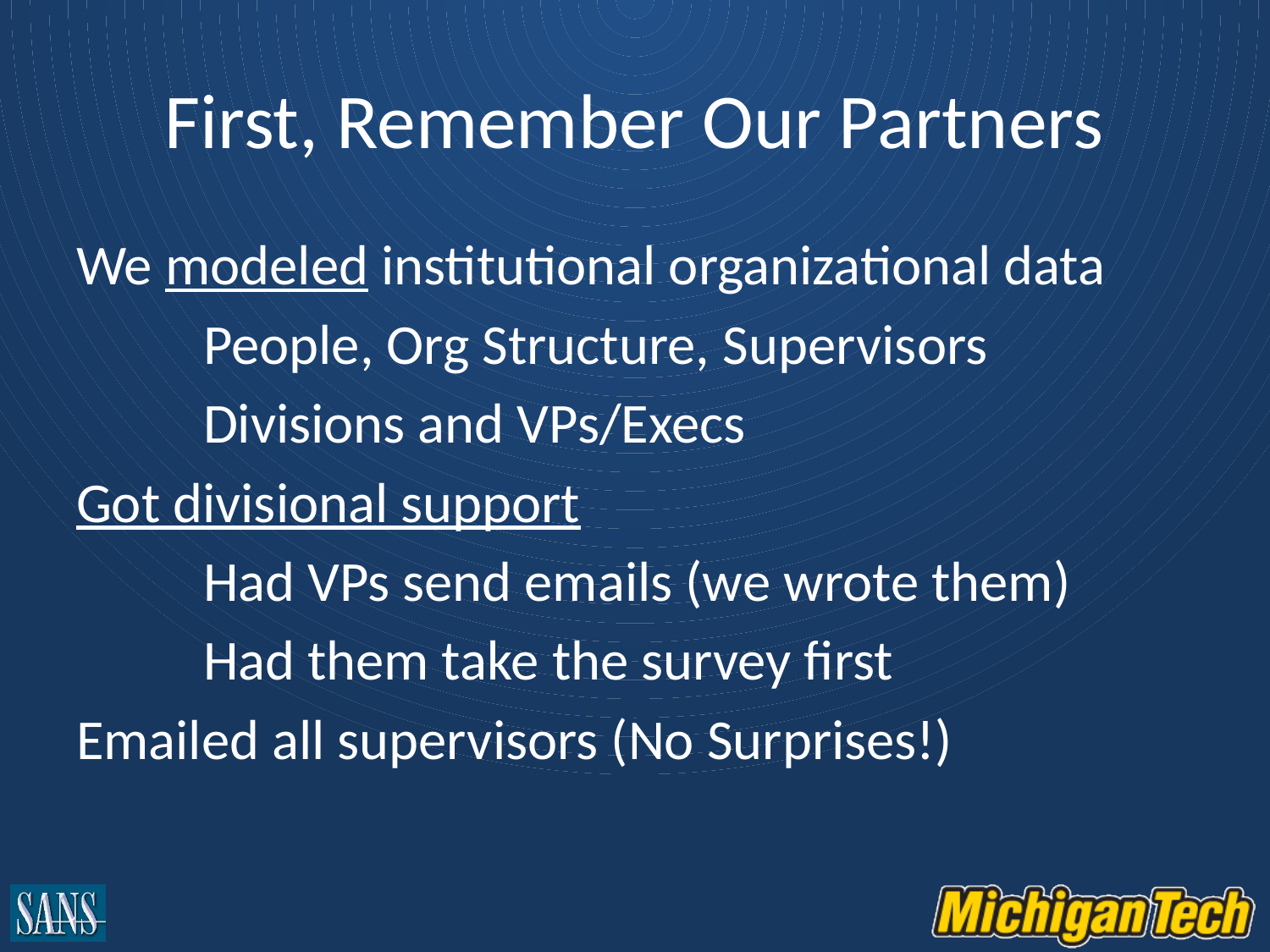

# First, Remember Our Partners
We modeled institutional organizational data
	People, Org Structure, Supervisors
	Divisions and VPs/Execs
Got divisional support
	Had VPs send emails (we wrote them)
	Had them take the survey first
Emailed all supervisors (No Surprises!)